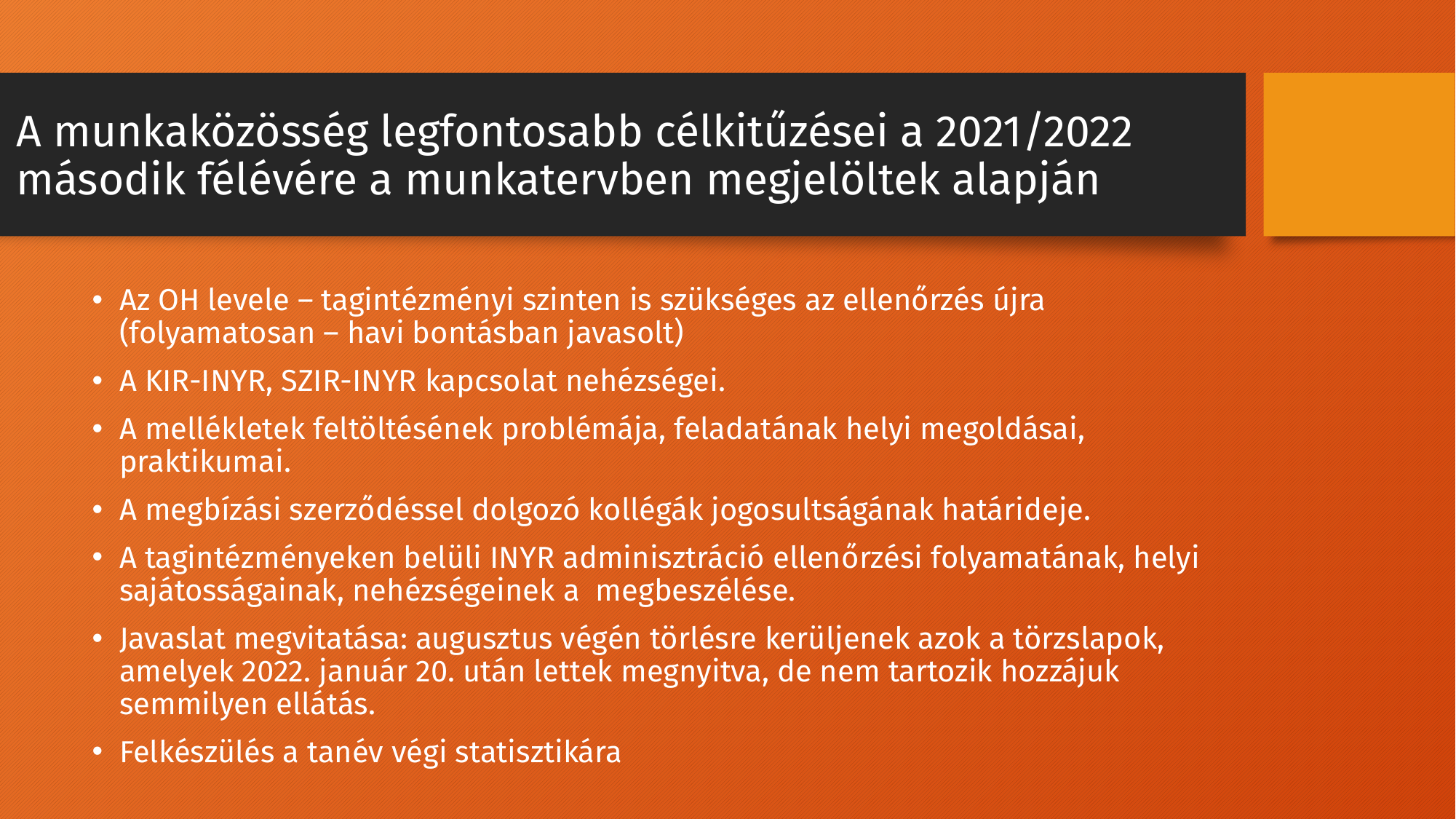

# A munkaközösség legfontosabb célkitűzései a 2021/2022 második félévére a munkatervben megjelöltek alapján
Az OH levele – tagintézményi szinten is szükséges az ellenőrzés újra (folyamatosan – havi bontásban javasolt)
A KIR-INYR, SZIR-INYR kapcsolat nehézségei.
A mellékletek feltöltésének problémája, feladatának helyi megoldásai, praktikumai.
A megbízási szerződéssel dolgozó kollégák jogosultságának határideje.
A tagintézményeken belüli INYR adminisztráció ellenőrzési folyamatának, helyi sajátosságainak, nehézségeinek a  megbeszélése.
Javaslat megvitatása: augusztus végén törlésre kerüljenek azok a törzslapok, amelyek 2022. január 20. után lettek megnyitva, de nem tartozik hozzájuk semmilyen ellátás.
Felkészülés a tanév végi statisztikára